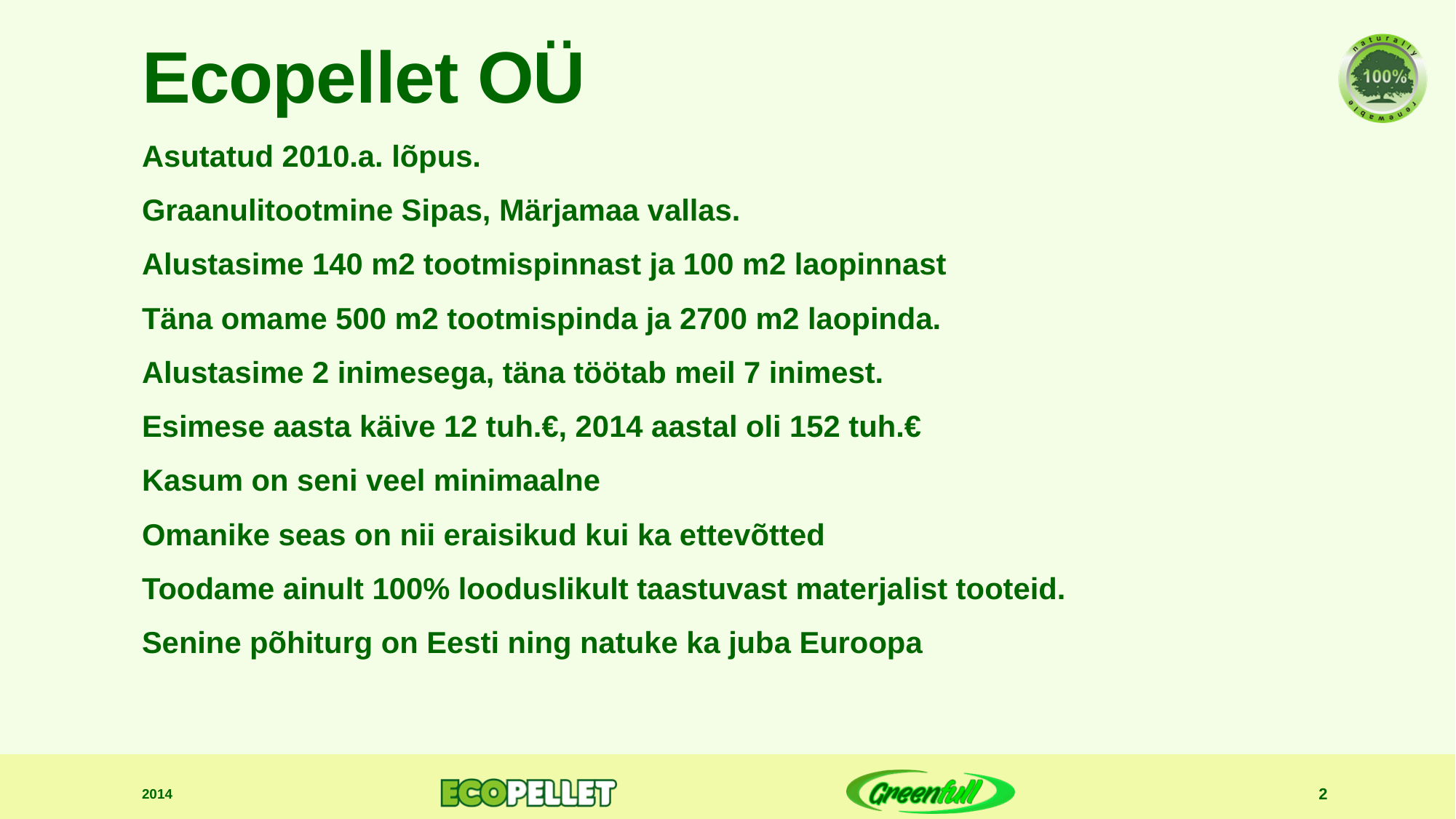

# Ecopellet OÜ
Asutatud 2010.a. lõpus.
Graanulitootmine Sipas, Märjamaa vallas.
Alustasime 140 m2 tootmispinnast ja 100 m2 laopinnast
Täna omame 500 m2 tootmispinda ja 2700 m2 laopinda.
Alustasime 2 inimesega, täna töötab meil 7 inimest.
Esimese aasta käive 12 tuh.€, 2014 aastal oli 152 tuh.€
Kasum on seni veel minimaalne
Omanike seas on nii eraisikud kui ka ettevõtted
Toodame ainult 100% looduslikult taastuvast materjalist tooteid.
Senine põhiturg on Eesti ning natuke ka juba Euroopa

2014
2